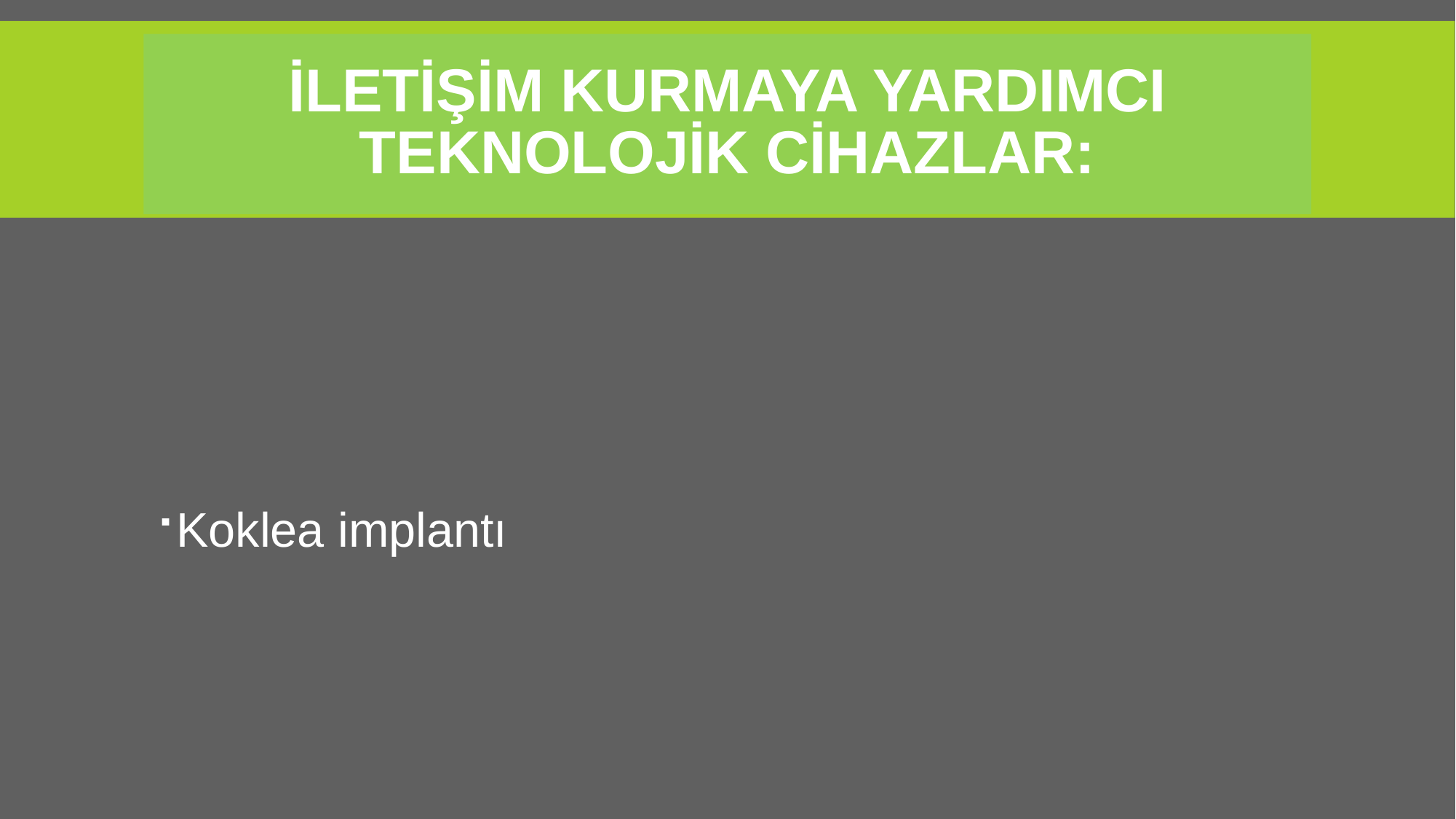

# İletişim kurmaya yardımcı teknolojik cihazlar:

Koklea implantı